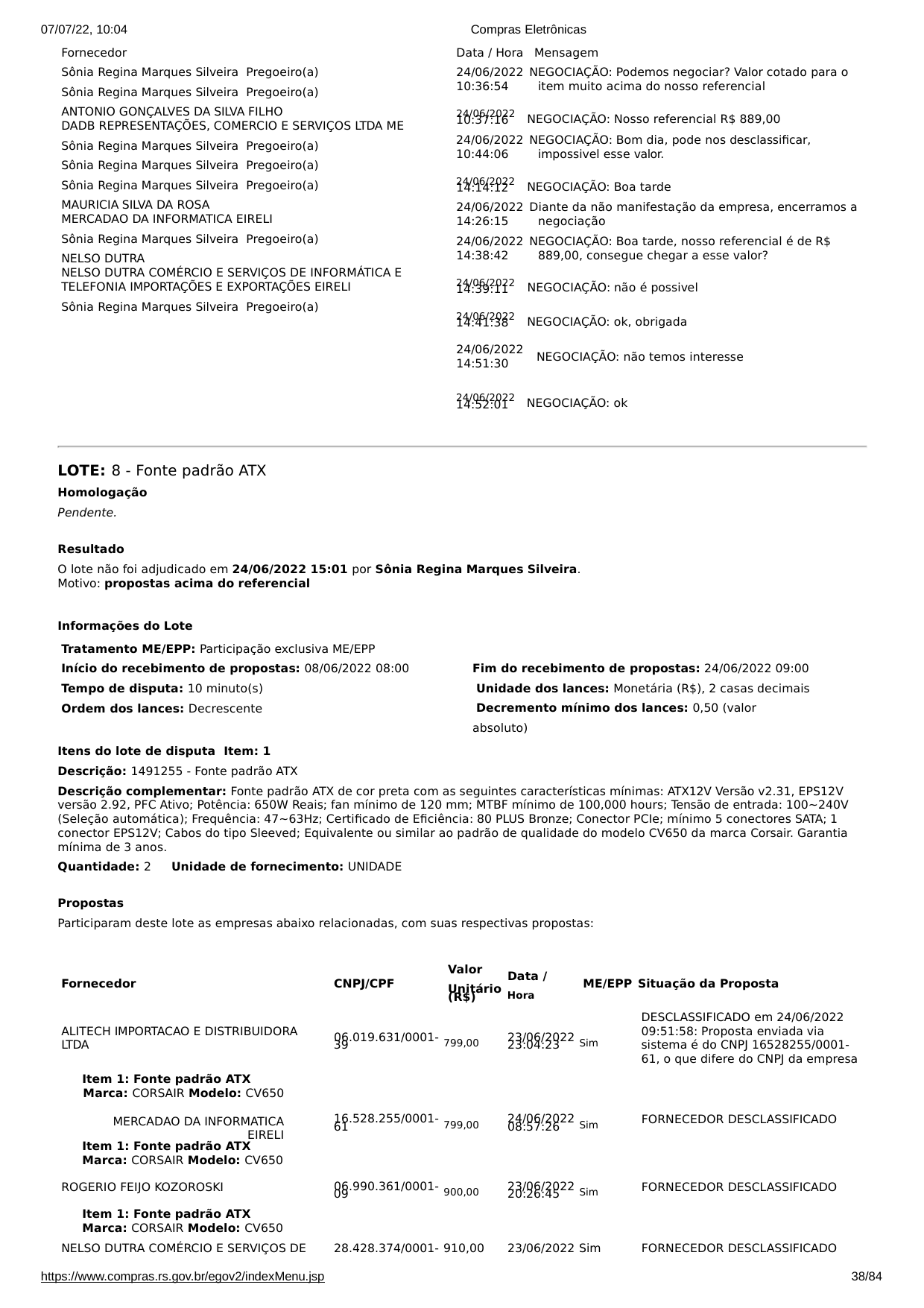

07/07/22, 10:04
Fornecedor
Sônia Regina Marques Silveira  Pregoeiro(a)
Sônia Regina Marques Silveira  Pregoeiro(a)
ANTONIO GONÇALVES DA SILVA FILHO
DADB REPRESENTAÇÕES, COMERCIO E SERVIÇOS LTDA ME
Sônia Regina Marques Silveira  Pregoeiro(a)
Sônia Regina Marques Silveira  Pregoeiro(a)
Sônia Regina Marques Silveira  Pregoeiro(a)
MAURICIA SILVA DA ROSA
MERCADAO DA INFORMATICA EIRELI
Sônia Regina Marques Silveira  Pregoeiro(a)
NELSO DUTRA
NELSO DUTRA COMÉRCIO E SERVIÇOS DE INFORMÁTICA E  TELEFONIA IMPORTAÇÕES E EXPORTAÇÕES EIRELI
Sônia Regina Marques Silveira  Pregoeiro(a)
Compras Eletrônicas
Data / Hora Mensagem
24/06/2022 NEGOCIAÇÃO: Podemos negociar? Valor cotado para o  10:36:54	item muito acima do nosso referencial
24/06/2022 NEGOCIAÇÃO: Nosso referencial R$ 889,00
10:37:16
24/06/2022 NEGOCIAÇÃO: Bom dia, pode nos desclassificar,  10:44:06	impossivel esse valor.
24/06/2022 NEGOCIAÇÃO: Boa tarde
14:14:12
24/06/2022 Diante da não manifestação da empresa, encerramos a  14:26:15	negociação
24/06/2022 NEGOCIAÇÃO: Boa tarde, nosso referencial é de R$  14:38:42	889,00, consegue chegar a esse valor?
24/06/2022 NEGOCIAÇÃO: não é possivel
14:39:11
24/06/2022 NEGOCIAÇÃO: ok, obrigada
14:41:38
24/06/2022
14:51:30
NEGOCIAÇÃO: não temos interesse
24/06/2022 NEGOCIAÇÃO: ok
14:52:01

LOTE: 8 - Fonte padrão ATX
Homologação
Pendente.

Resultado
O lote não foi adjudicado em 24/06/2022 15:01 por Sônia Regina Marques Silveira.  Motivo: propostas acima do referencial
Informações do Lote
Tratamento ME/EPP: Participação exclusiva ME/EPP
Início do recebimento de propostas: 08/06/2022 08:00
Tempo de disputa: 10 minuto(s)
Ordem dos lances: Decrescente
Fim do recebimento de propostas: 24/06/2022 09:00  Unidade dos lances: Monetária (R$), 2 casas decimais  Decremento mínimo dos lances: 0,50 (valor absoluto)
Itens do lote de disputa  Item: 1
Descrição: 1491255 - Fonte padrão ATX
Descrição complementar: Fonte padrão ATX de cor preta com as seguintes características mínimas: ATX12V Versão v2.31, EPS12V  versão 2.92, PFC Ativo; Potência: 650W Reais; fan mínimo de 120 mm; MTBF mínimo de 100,000 hours; Tensão de entrada: 100~240V  (Seleção automática); Frequência: 47~63Hz; Certificado de Eficiência: 80 PLUS Bronze; Conector PCIe; mínimo 5 conectores SATA; 1  conector EPS12V; Cabos do tipo Sleeved; Equivalente ou similar ao padrão de qualidade do modelo CV650 da marca Corsair. Garantia  mínima de 3 anos.
Quantidade: 2	Unidade de fornecimento: UNIDADE

Propostas
Participaram deste lote as empresas abaixo relacionadas, com suas respectivas propostas:
Valor
Data /
Fornecedor
CNPJ/CPF
Unitário Hora
ME/EPP Situação da Proposta
(R$)
DESCLASSIFICADO em 24/06/2022
09:51:58: Proposta enviada via  sistema é do CNPJ 16528255/0001-  61, o que difere do CNPJ da empresa
ALITECH IMPORTACAO E DISTRIBUIDORA  LTDA
06.019.631/0001- 799,00
23/06/2022 Sim
39
23:04:23
Item 1: Fonte padrão ATX
Marca: CORSAIR Modelo: CV650

MERCADAO DA INFORMATICA EIRELI
16.528.255/0001- 799,00
24/06/2022 Sim
FORNECEDOR DESCLASSIFICADO
61
08:57:26
Item 1: Fonte padrão ATX
Marca: CORSAIR Modelo: CV650
06.990.361/0001- 900,00
23/06/2022 Sim
ROGERIO FEIJO KOZOROSKI
FORNECEDOR DESCLASSIFICADO
09
20:26:45
Item 1: Fonte padrão ATX
Marca: CORSAIR Modelo: CV650
NELSO DUTRA COMÉRCIO E SERVIÇOS DE
28.428.374/0001- 910,00
23/06/2022 Sim
FORNECEDOR DESCLASSIFICADO
https://www.compras.rs.gov.br/egov2/indexMenu.jsp
# 38/84